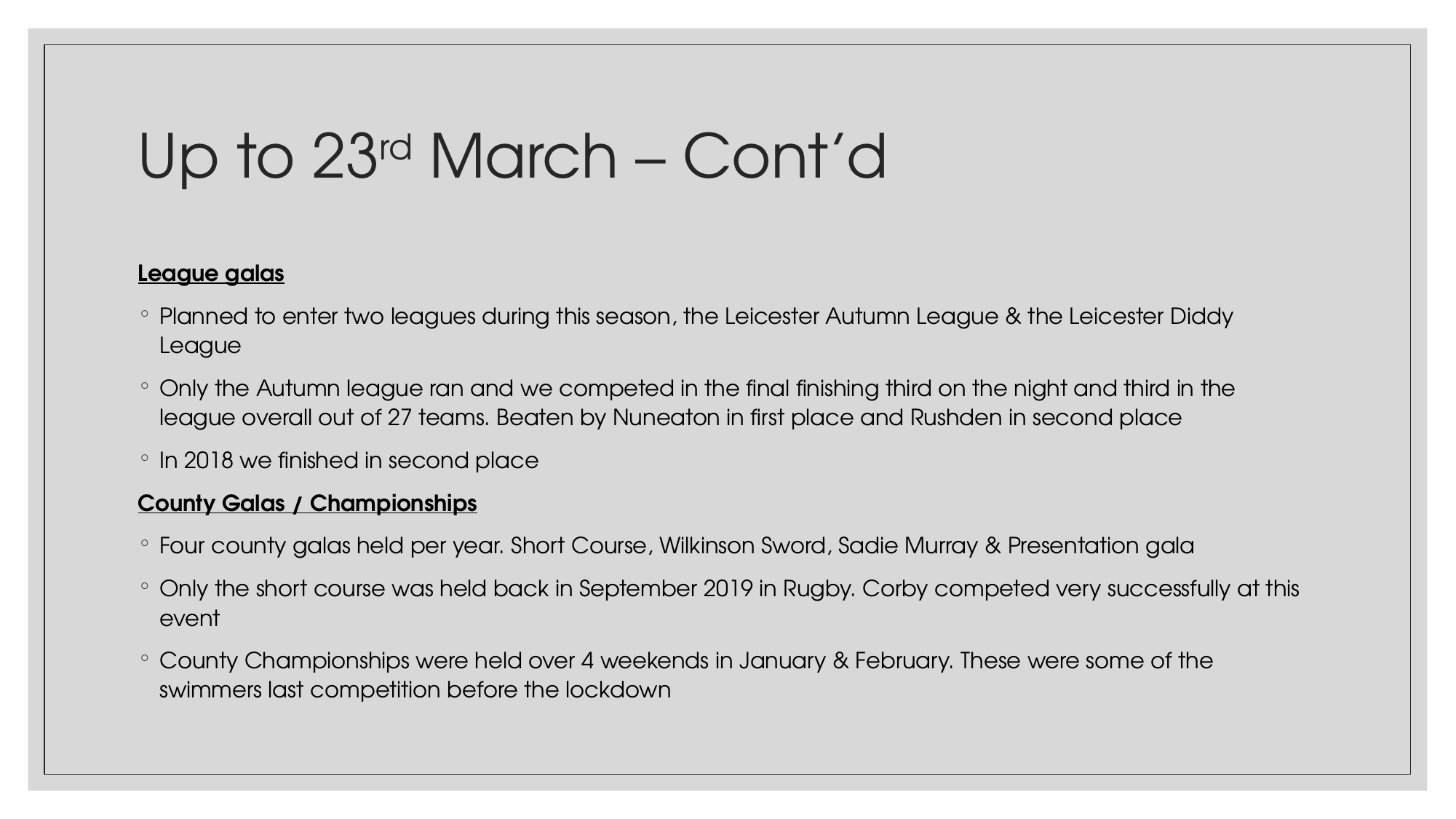

# Up to 23rd March – Cont’d
League galas
Planned to enter two leagues during this season, the Leicester Autumn League & the Leicester Diddy League
Only the Autumn league ran and we competed in the final finishing third on the night and third in the league overall out of 27 teams. Beaten by Nuneaton in first place and Rushden in second place
In 2018 we finished in second place
County Galas / Championships
Four county galas held per year. Short Course, Wilkinson Sword, Sadie Murray & Presentation gala
Only the short course was held back in September 2019 in Rugby. Corby competed very successfully at this event
County Championships were held over 4 weekends in January & February. These were some of the swimmers last competition before the lockdown